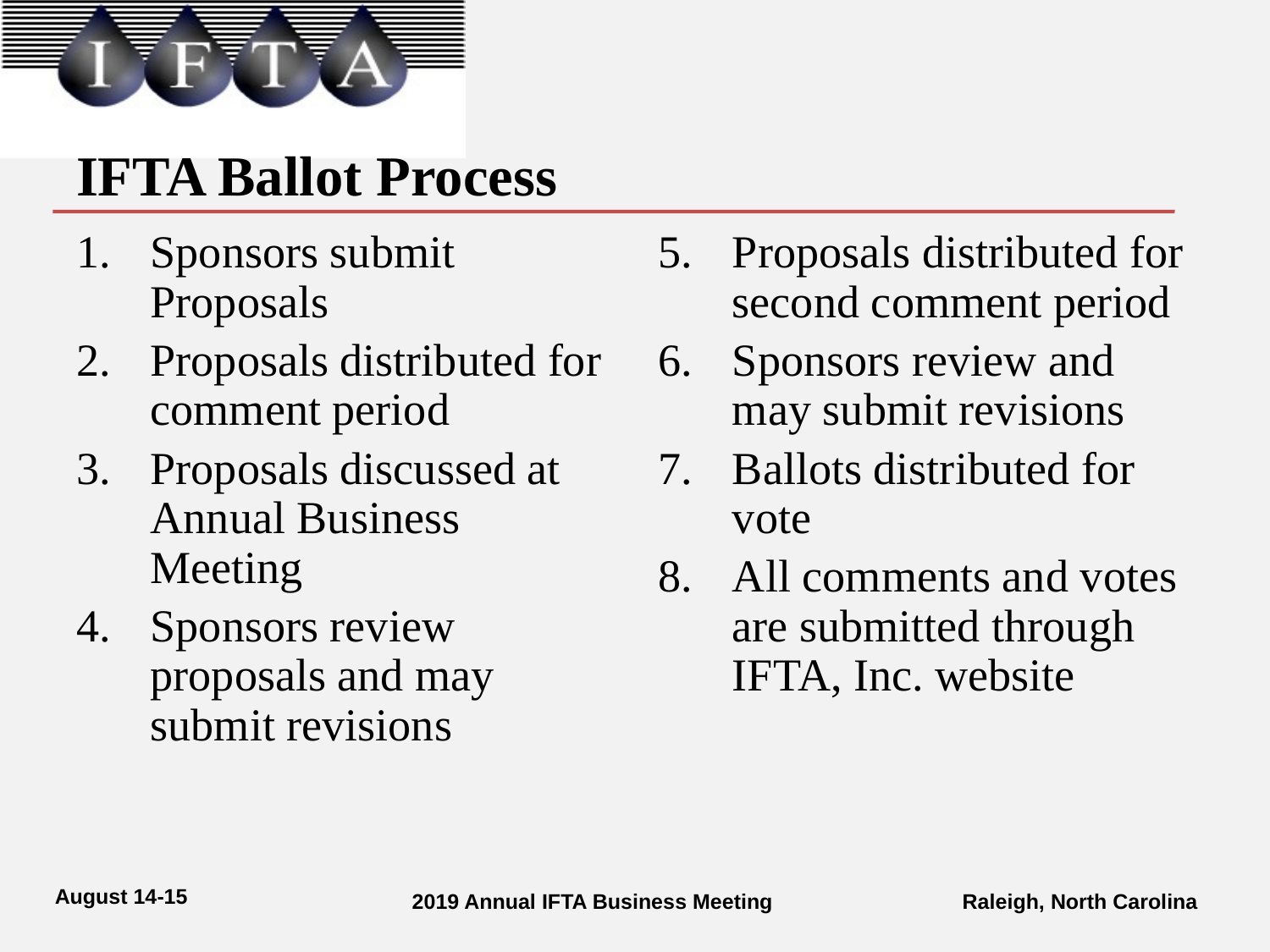

# IFTA Ballot Process

Sponsors submit Proposals
Proposals distributed for comment period
Proposals discussed at Annual Business Meeting
Sponsors review proposals and may submit revisions

Proposals distributed for second comment period
Sponsors review and may submit revisions
Ballots distributed for vote
All comments and votes are submitted through IFTA, Inc. website